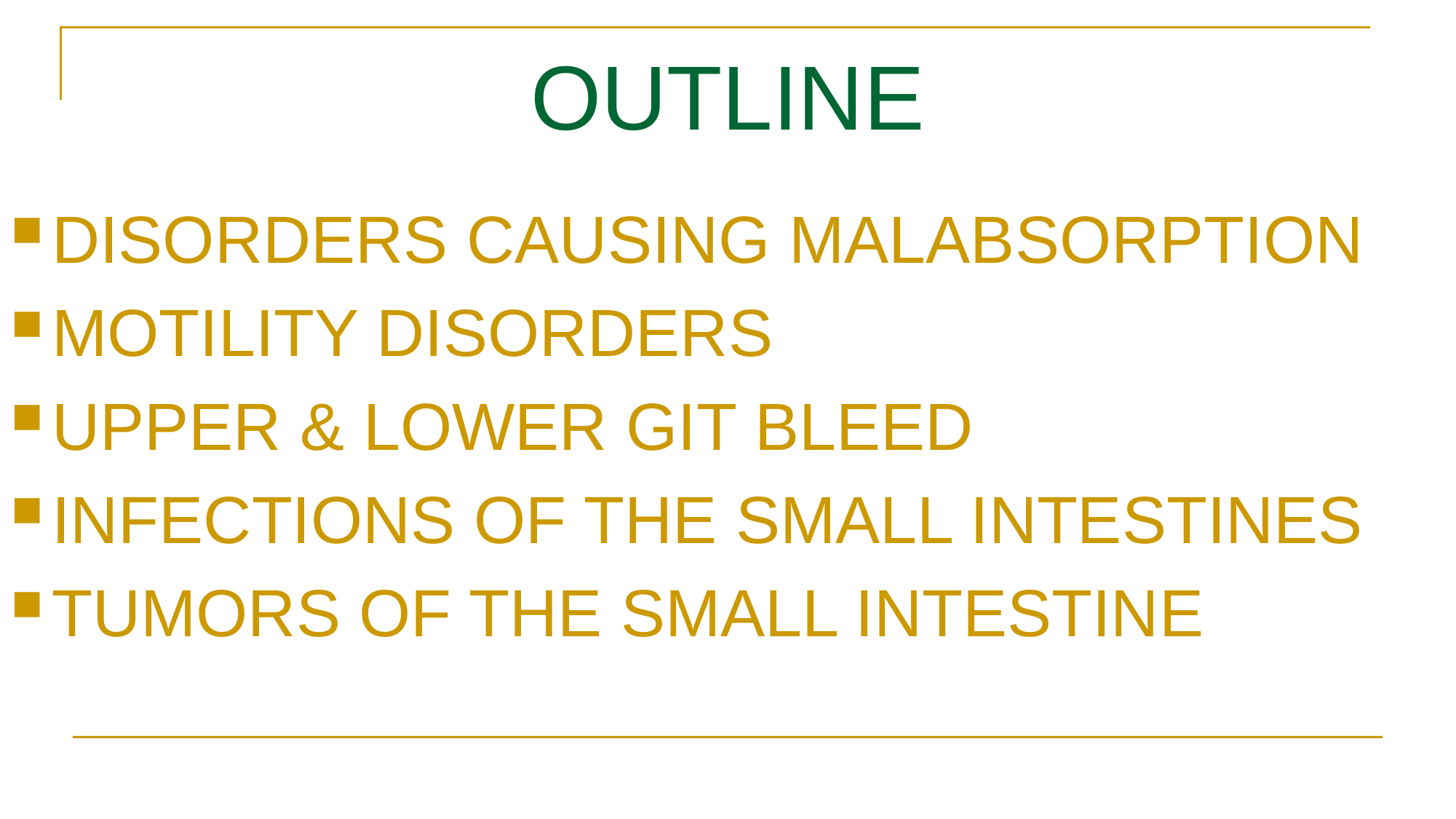

# OUTLINE
DISORDERS CAUSING MALABSORPTION
MOTILITY DISORDERS
UPPER & LOWER GIT BLEED
INFECTIONS OF THE SMALL INTESTINES
TUMORS OF THE SMALL INTESTINE